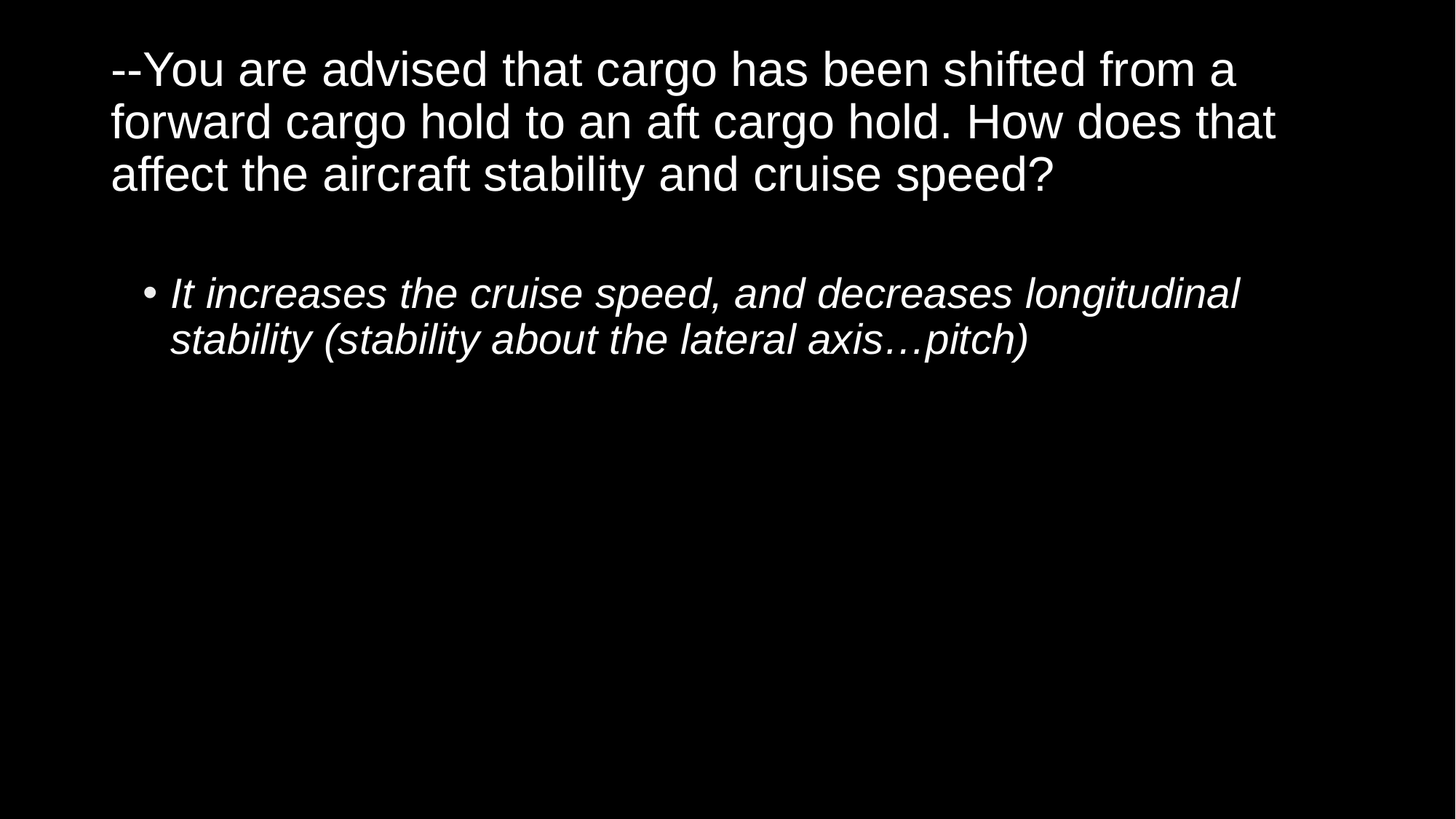

# --You are advised that cargo has been shifted from a forward cargo hold to an aft cargo hold. How does that affect the aircraft stability and cruise speed?
It increases the cruise speed, and decreases longitudinal stability (stability about the lateral axis…pitch)